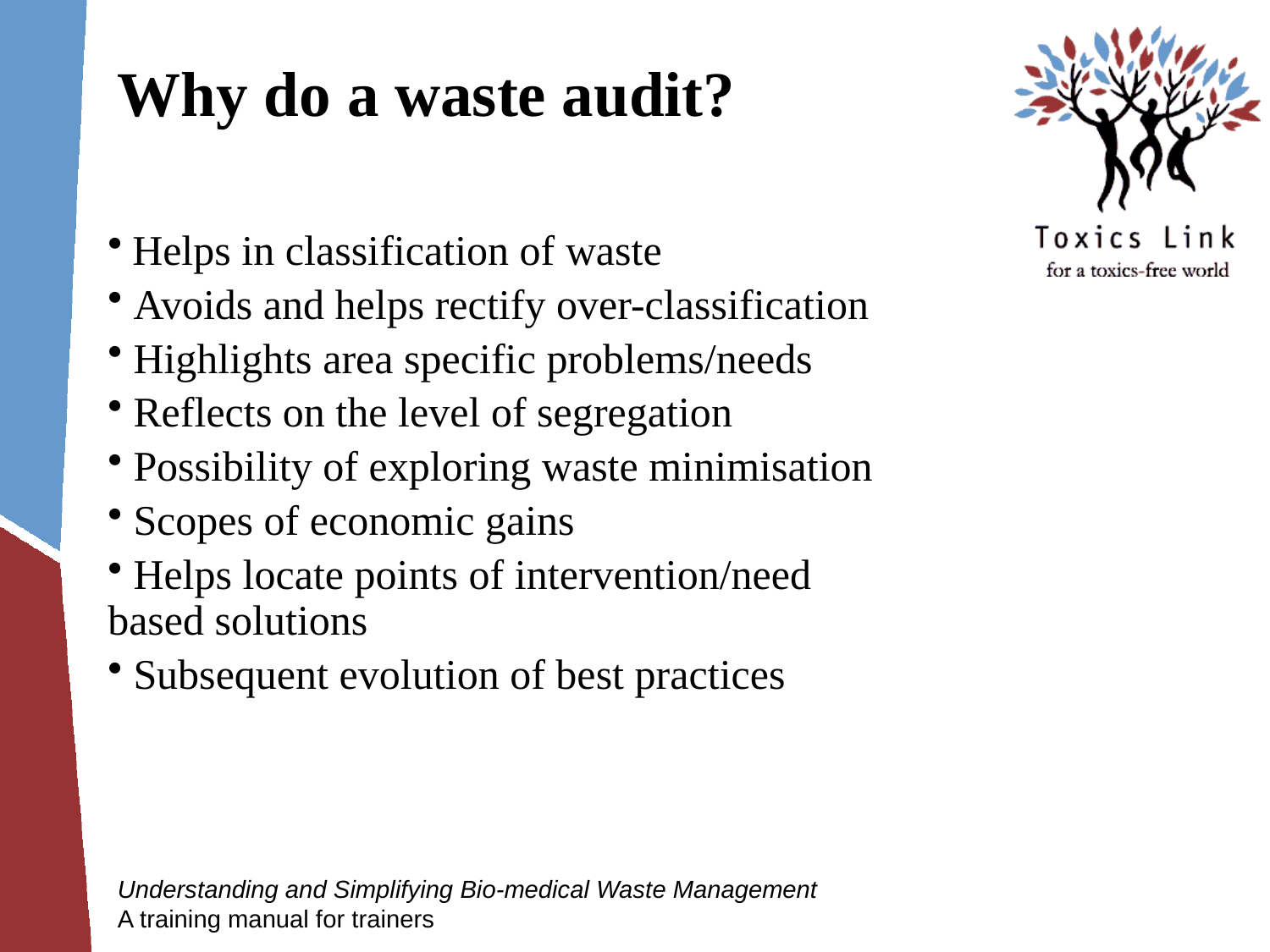

# Why do a waste audit?
 Helps in classification of waste
 Avoids and helps rectify over-classification
 Highlights area specific problems/needs
 Reflects on the level of segregation
 Possibility of exploring waste minimisation
 Scopes of economic gains
 Helps locate points of intervention/need 	based solutions
 Subsequent evolution of best practices
Understanding and Simplifying Bio-medical Waste Management
A training manual for trainers